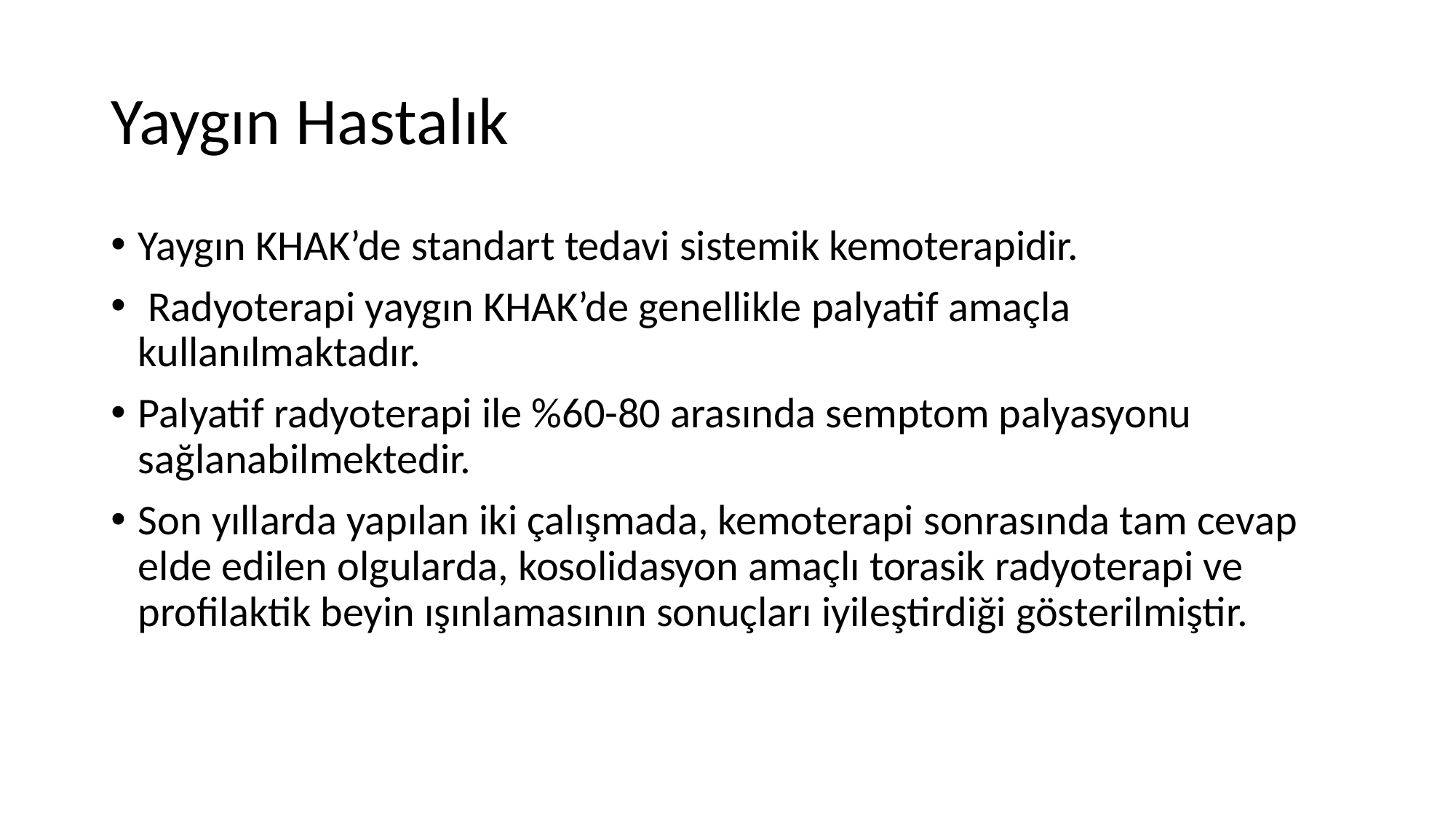

# Yaygın Hastalık
Yaygın KHAK’de standart tedavi sistemik kemoterapidir.
 Radyoterapi yaygın KHAK’de genellikle palyatif amaçla kullanılmaktadır.
Palyatif radyoterapi ile %60-80 arasında semptom palyasyonu sağlanabilmektedir.
Son yıllarda yapılan iki çalışmada, kemoterapi sonrasında tam cevap elde edilen olgularda, kosolidasyon amaçlı torasik radyoterapi ve profilaktik beyin ışınlamasının sonuçları iyileştirdiği gösterilmiştir.